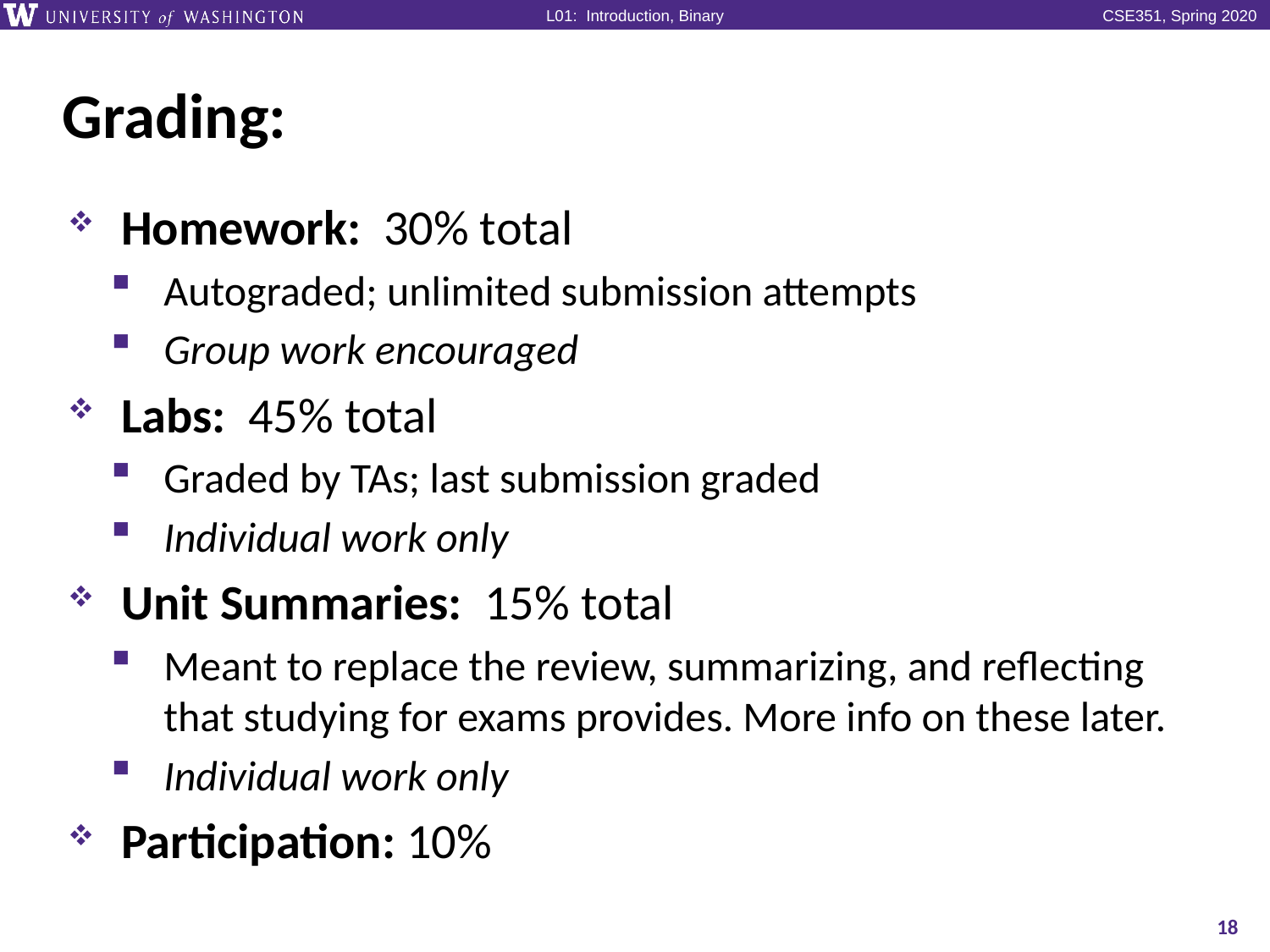

# Grading:
Homework:  30% total
Autograded; unlimited submission attempts
Group work encouraged
Labs:  45% total
Graded by TAs; last submission graded
Individual work only
Unit Summaries:  15% total
Meant to replace the review, summarizing, and reflecting that studying for exams provides. More info on these later.
Individual work only
Participation: 10%

18